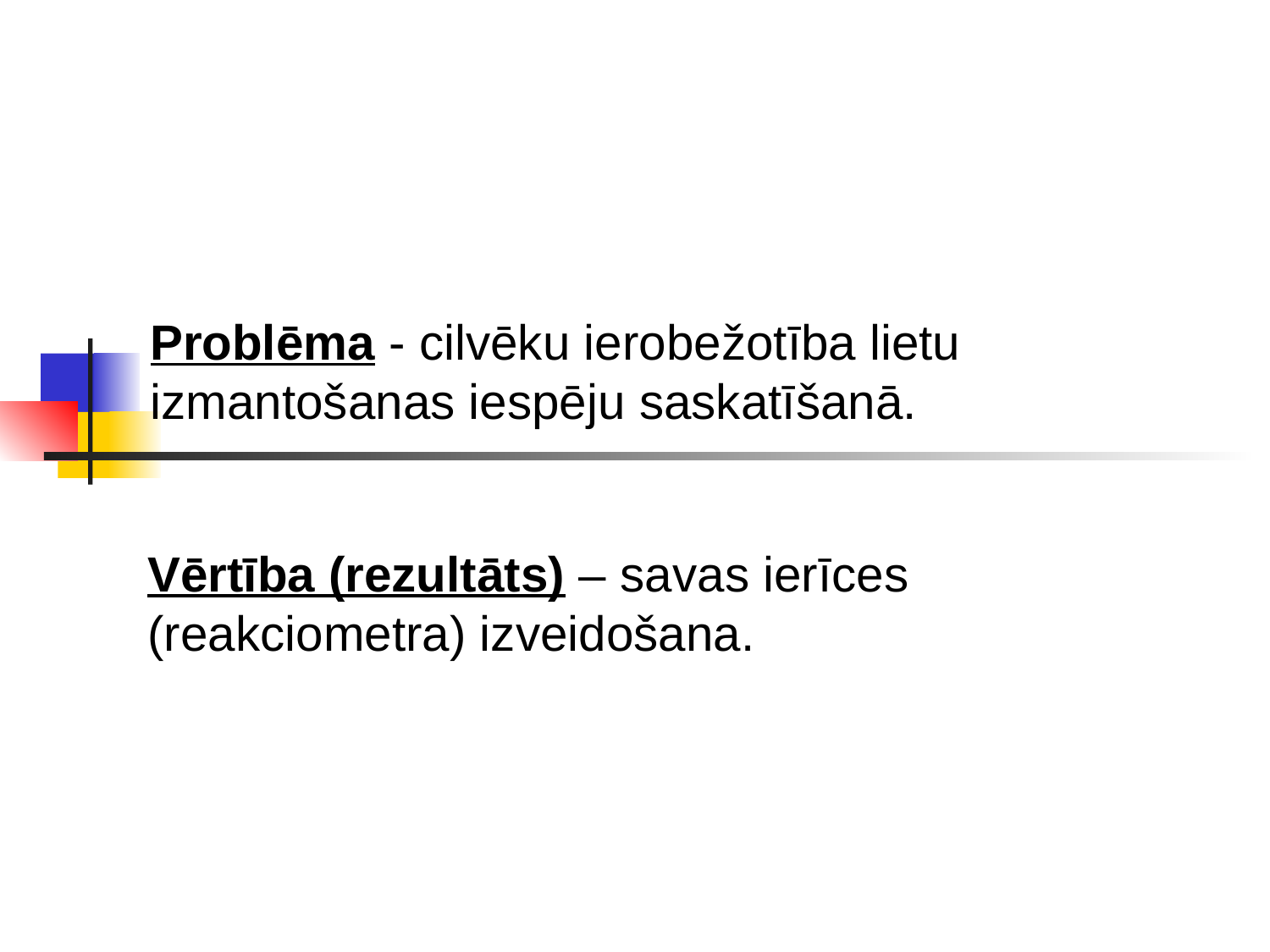

# Problēma - cilvēku ierobežotība lietu izmantošanas iespēju saskatīšanā.
Vērtība (rezultāts) – savas ierīces (reakciometra) izveidošana.